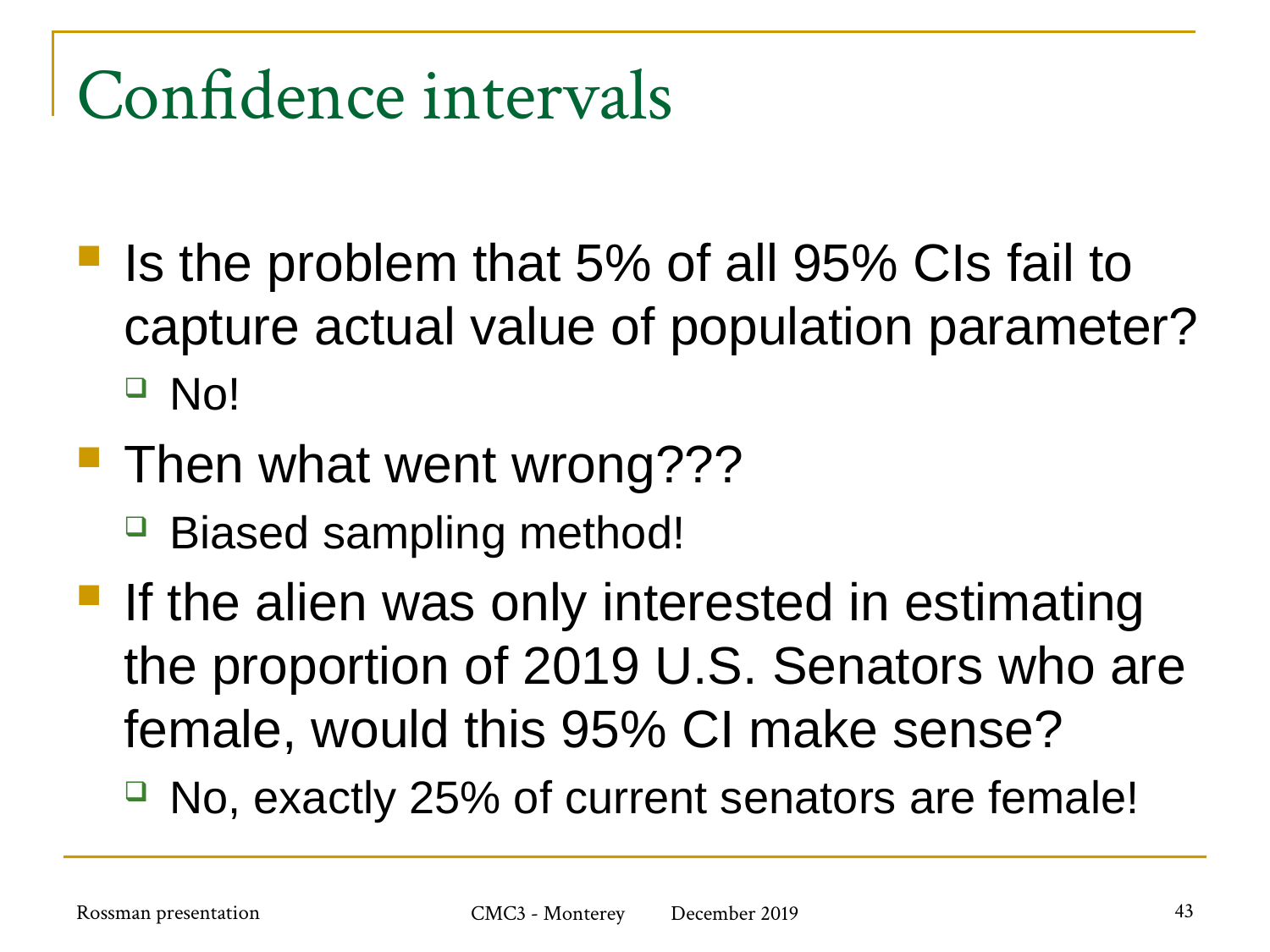

# Confidence intervals
Is the problem that 5% of all 95% CIs fail to capture actual value of population parameter?
No!
Then what went wrong???
Biased sampling method!
If the alien was only interested in estimating the proportion of 2019 U.S. Senators who are female, would this 95% CI make sense?
No, exactly 25% of current senators are female!
Rossman presentation
43
CMC3 - Monterey          December 2019